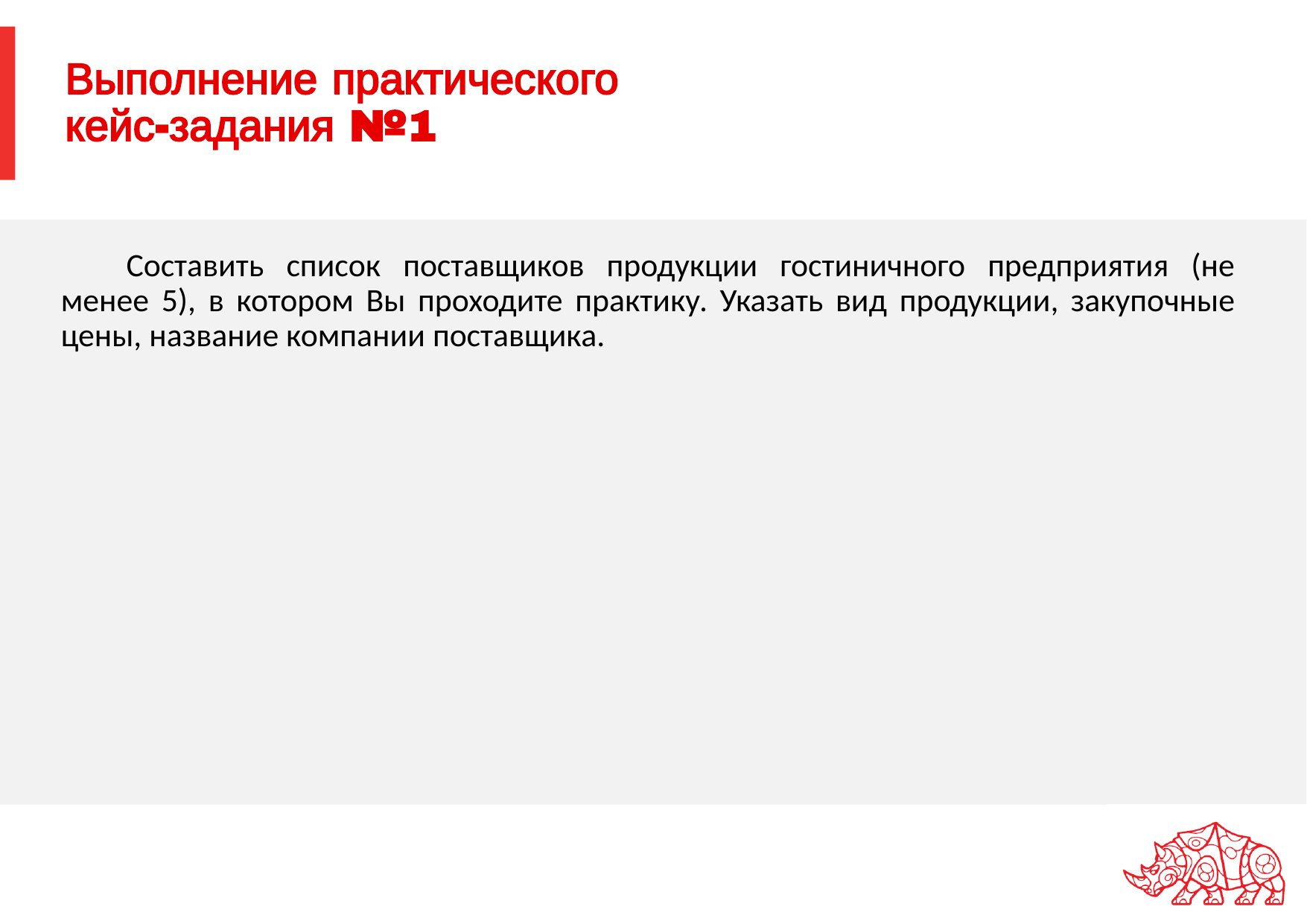

# Выполнение практического кейс-задания №1
Составить список поставщиков продукции гостиничного предприятия (не менее 5), в котором Вы проходите практику. Указать вид продукции, закупочные цены, название компании поставщика.